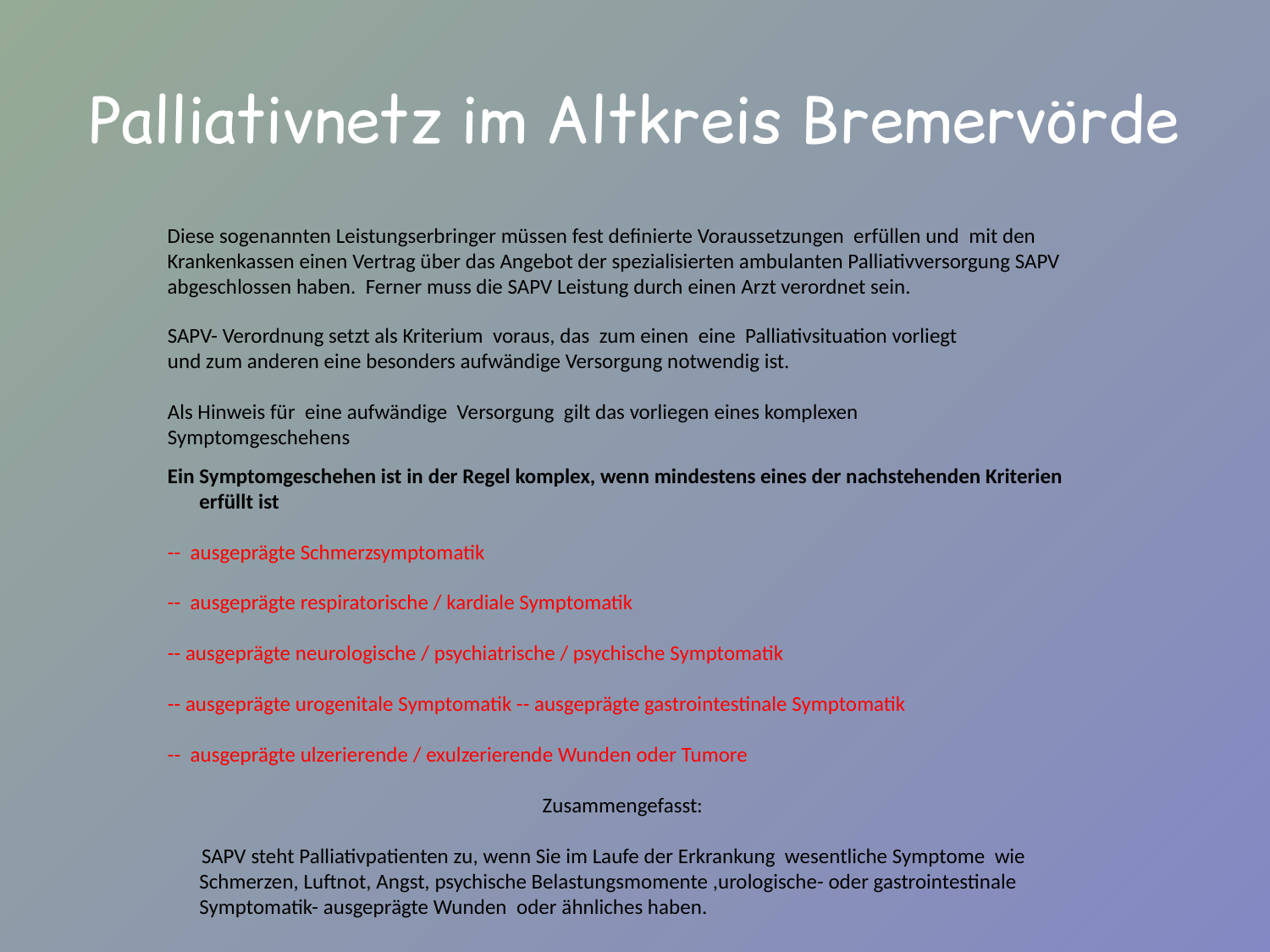

# Palliativnetz im Altkreis Bremervörde
Diese sogenannten Leistungserbringer müssen fest definierte Voraussetzungen  erfüllen und  mit den Krankenkassen einen Vertrag über das Angebot der spezialisierten ambulanten Palliativversorgung SAPV abgeschlossen haben.  Ferner muss die SAPV Leistung durch einen Arzt verordnet sein.
SAPV- Verordnung setzt als Kriterium  voraus, das  zum einen  eine  Palliativsituation vorliegt und zum anderen eine besonders aufwändige Versorgung notwendig ist.

Als Hinweis für  eine aufwändige  Versorgung  gilt das vorliegen eines komplexen Symptomgeschehens
Ein Symptomgeschehen ist in der Regel komplex, wenn mindestens eines der nachstehenden Kriterien erfüllt ist

--  ausgeprägte Schmerzsymptomatik

--  ausgeprägte respiratorische / kardiale Symptomatik

-- ausgeprägte neurologische / psychiatrische / psychische Symptomatik

-- ausgeprägte urogenitale Symptomatik -- ausgeprägte gastrointestinale Symptomatik

--  ausgeprägte ulzerierende / exulzerierende Wunden oder Tumore

Zusammengefasst:

       SAPV steht Palliativpatienten zu, wenn Sie im Laufe der Erkrankung  wesentliche Symptome  wie  Schmerzen, Luftnot, Angst, psychische Belastungsmomente ,urologische- oder gastrointestinale Symptomatik- ausgeprägte Wunden  oder ähnliches haben.